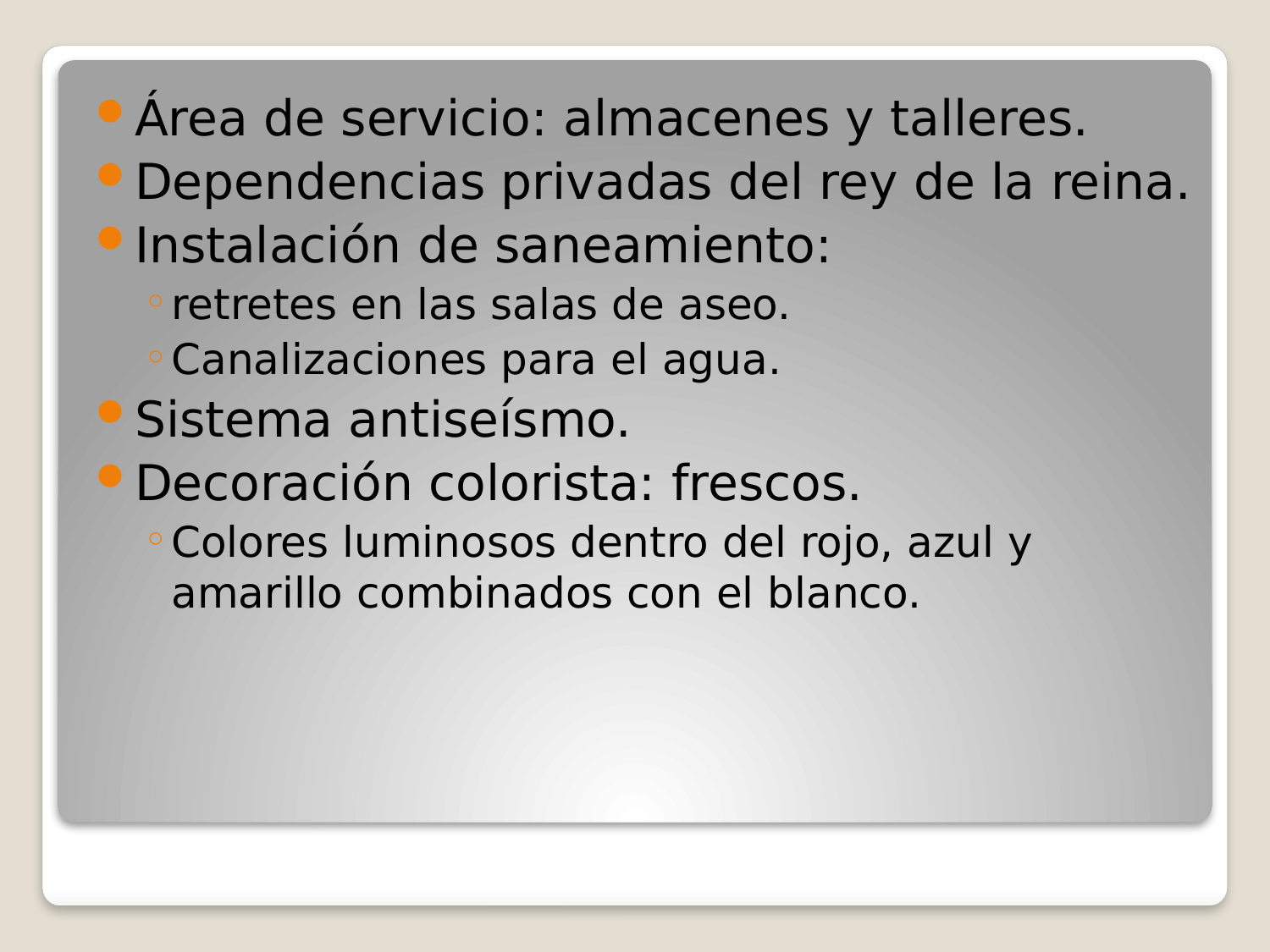

Área de servicio: almacenes y talleres.
Dependencias privadas del rey de la reina.
Instalación de saneamiento:
retretes en las salas de aseo.
Canalizaciones para el agua.
Sistema antiseísmo.
Decoración colorista: frescos.
Colores luminosos dentro del rojo, azul y amarillo combinados con el blanco.
#